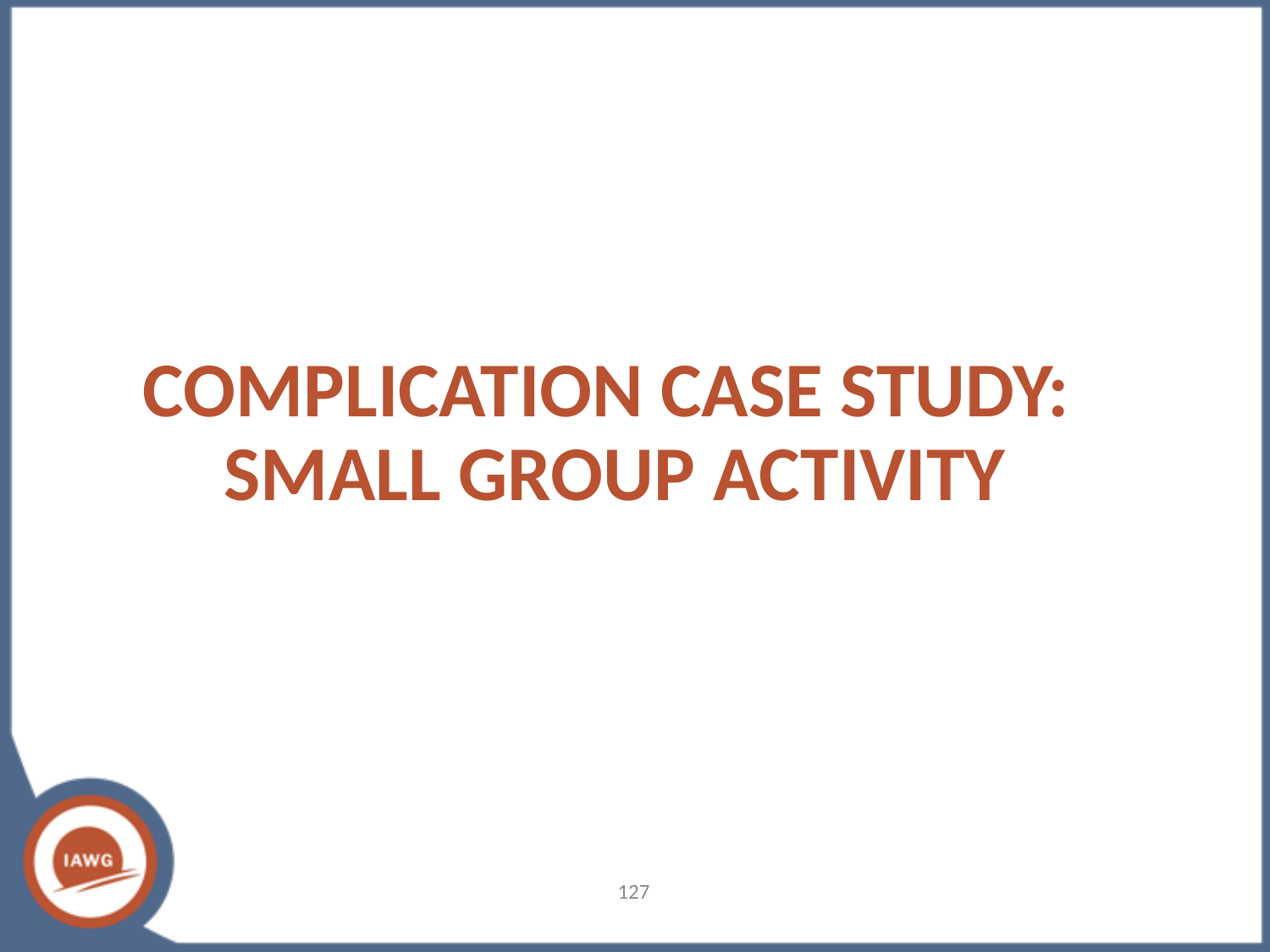

# COMPLICATION CASE STUDY: SMALL GROUP ACTIVITY
127